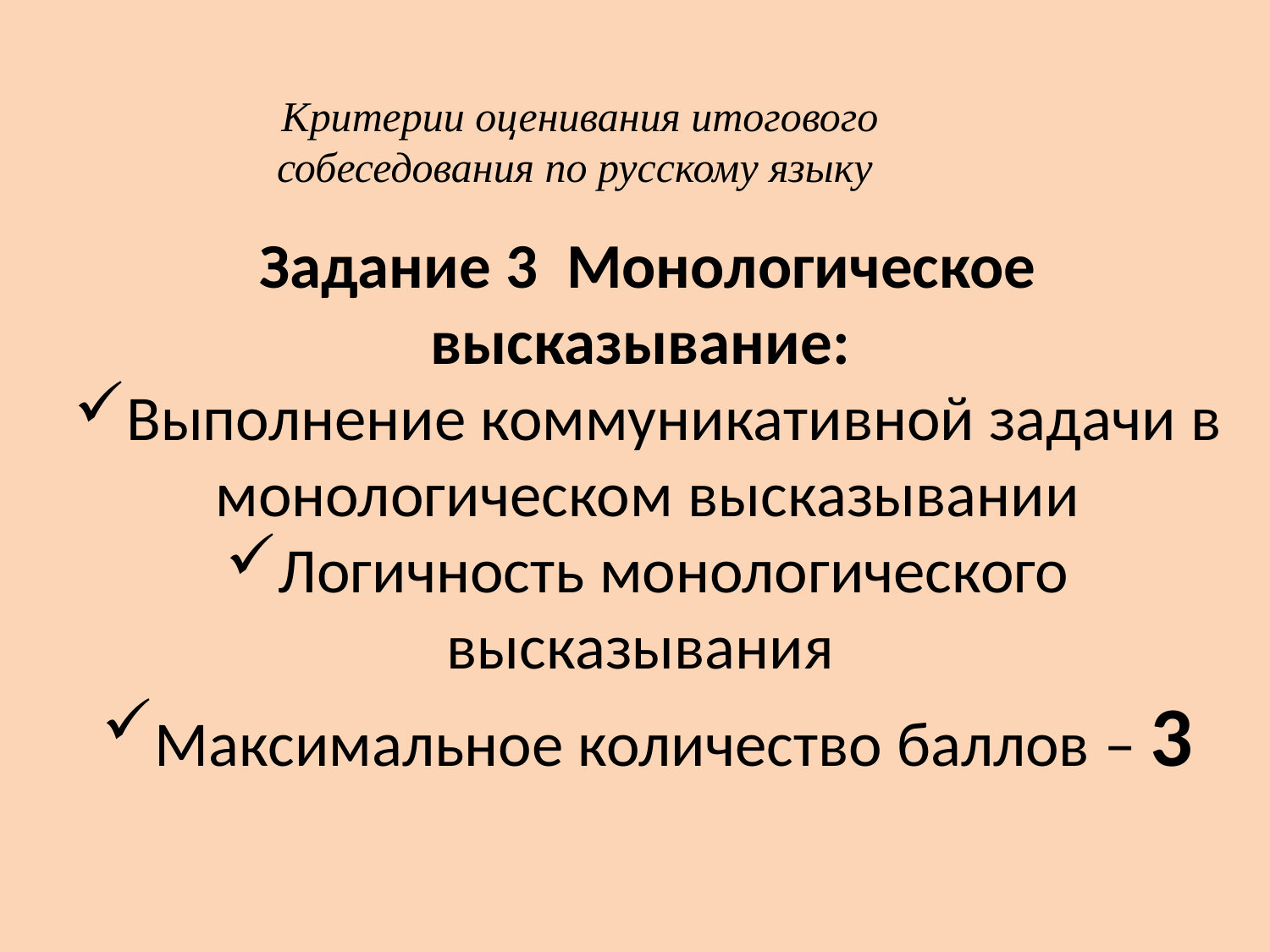

# Критерии оценивания итогового собеседования по русскому языку
Задание 3  Монологическое высказывание:
Выполнение коммуникативной задачи в монологическом высказывании
Логичность монологического высказывания
Максимальное количество баллов – 3